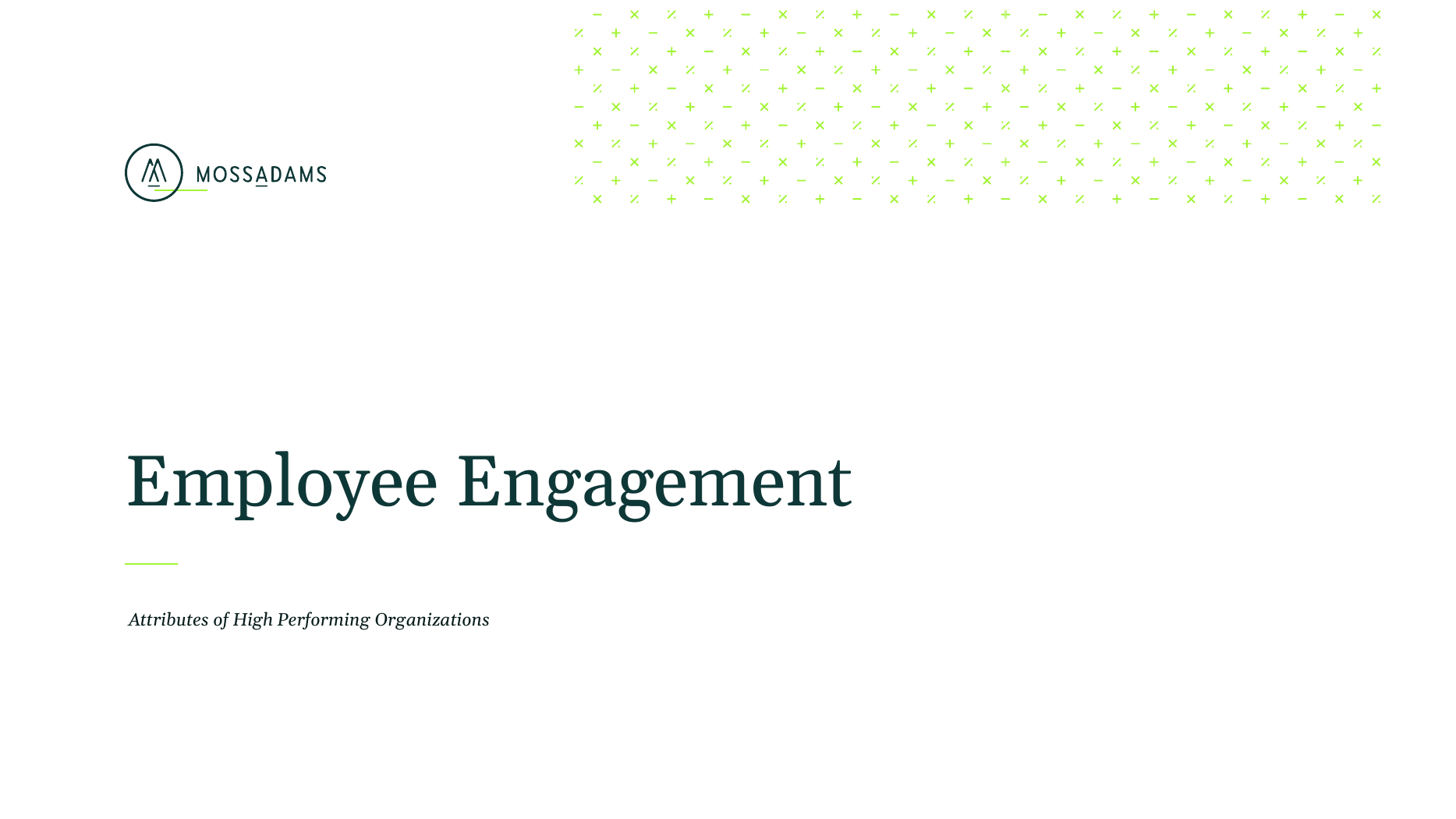

# Employee Engagement
Attributes of High Performing Organizations